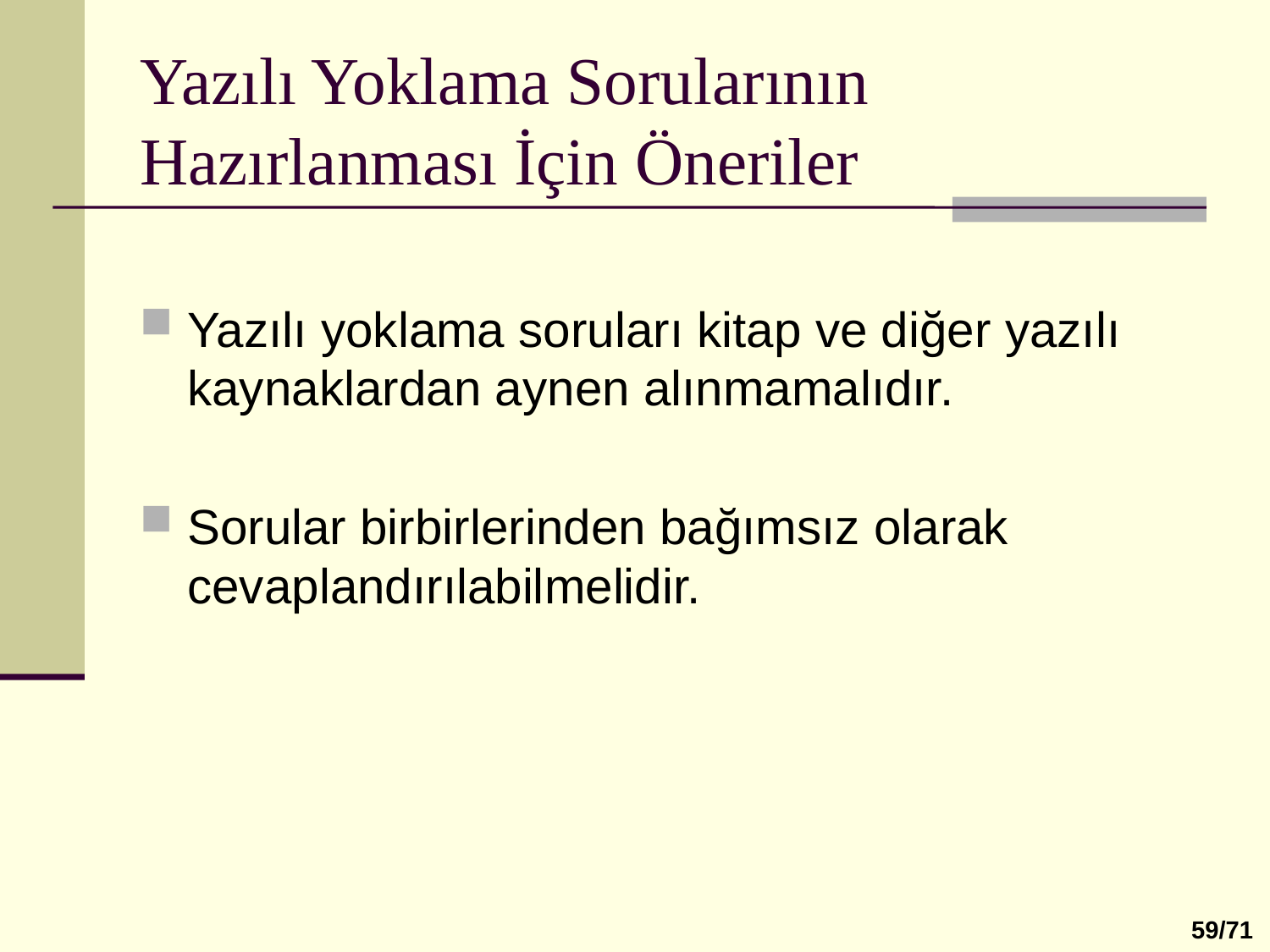

# Yazılı Yoklama Sorularının Hazırlanması İçin Öneriler

Yazılı yoklama soruları kitap ve diğer yazılı kaynaklardan aynen alınmamalıdır.

Sorular birbirlerinden bağımsız olarak cevaplandırılabilmelidir.
  59/71